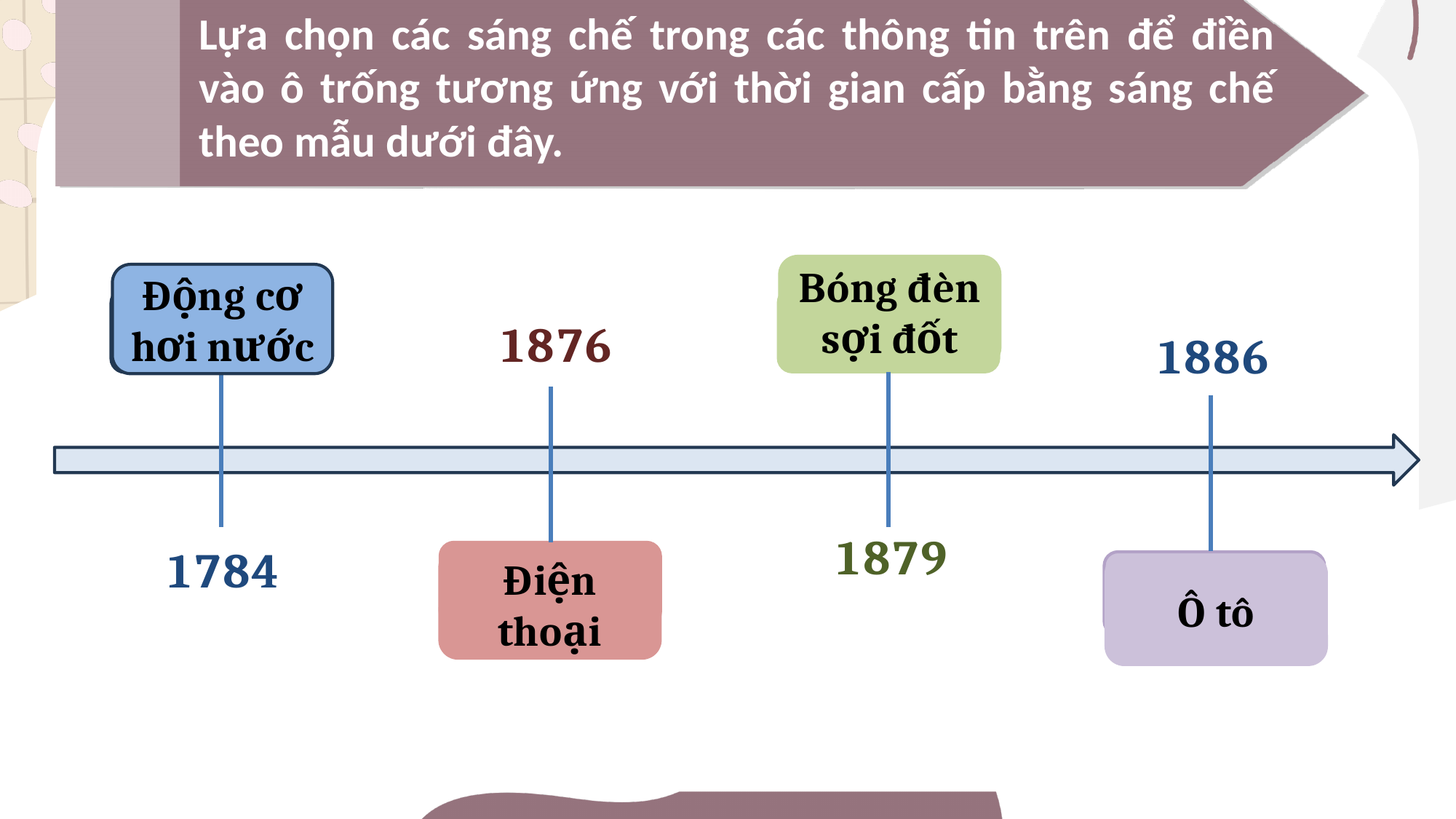

Lựa chọn các sáng chế trong các thông tin trên để điền vào ô trống tương ứng với thời gian cấp bằng sáng chế theo mẫu dưới đây.

Bóng đèn sợi đốt
Động cơ hơi nước
? ? ?
? ? ?
1876
1886

1879
1784
? ? ?
Điện thoại
? ? ?
Ô tô